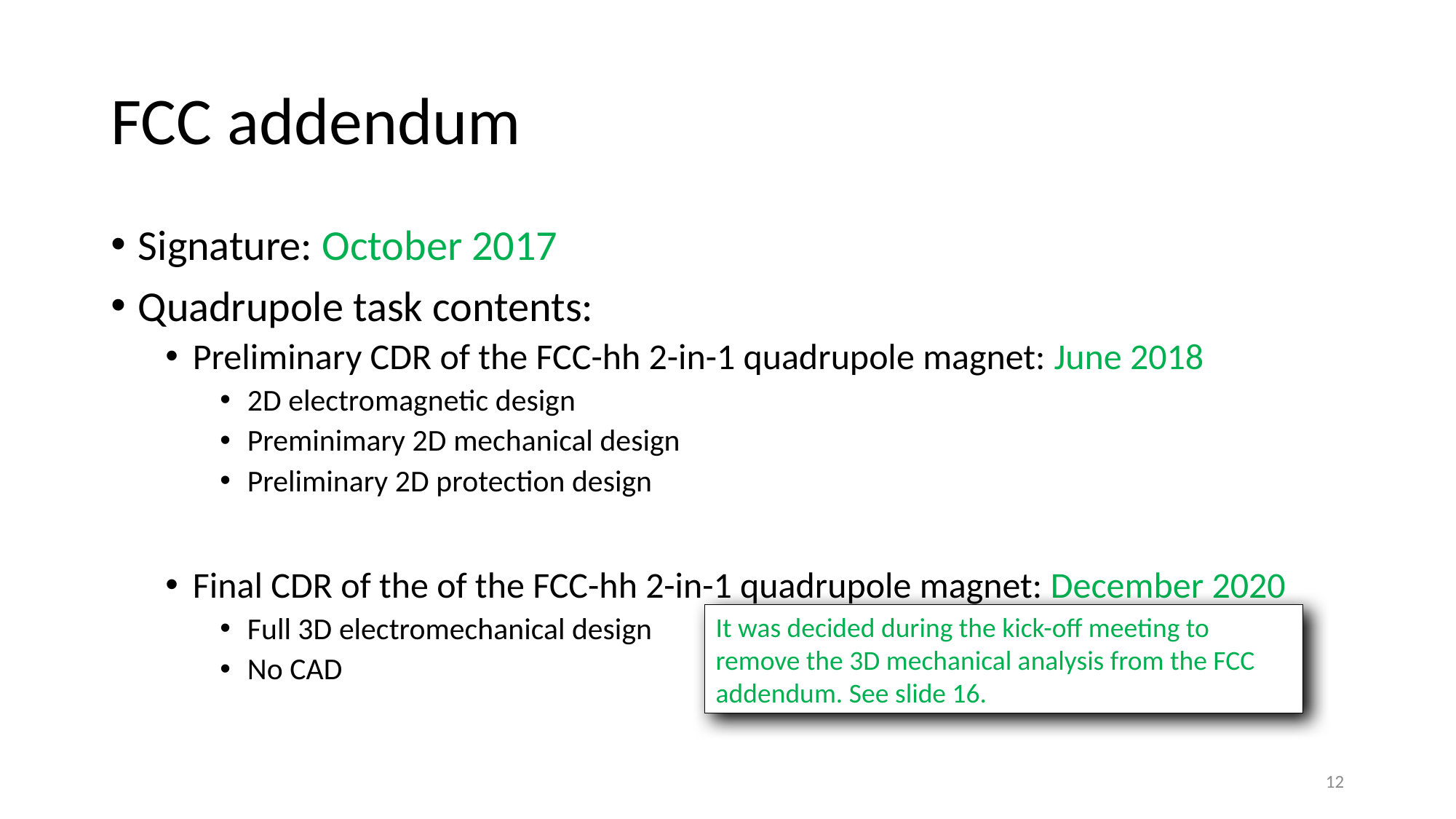

# FCC addendum
Signature: October 2017
Quadrupole task contents:
Preliminary CDR of the FCC-hh 2-in-1 quadrupole magnet: June 2018
2D electromagnetic design
Preminimary 2D mechanical design
Preliminary 2D protection design

Final CDR of the of the FCC-hh 2-in-1 quadrupole magnet: December 2020
Full 3D electromechanical design
No CAD

It was decided during the kick-off meeting to remove the 3D mechanical analysis from the FCC addendum. See slide 16.
12